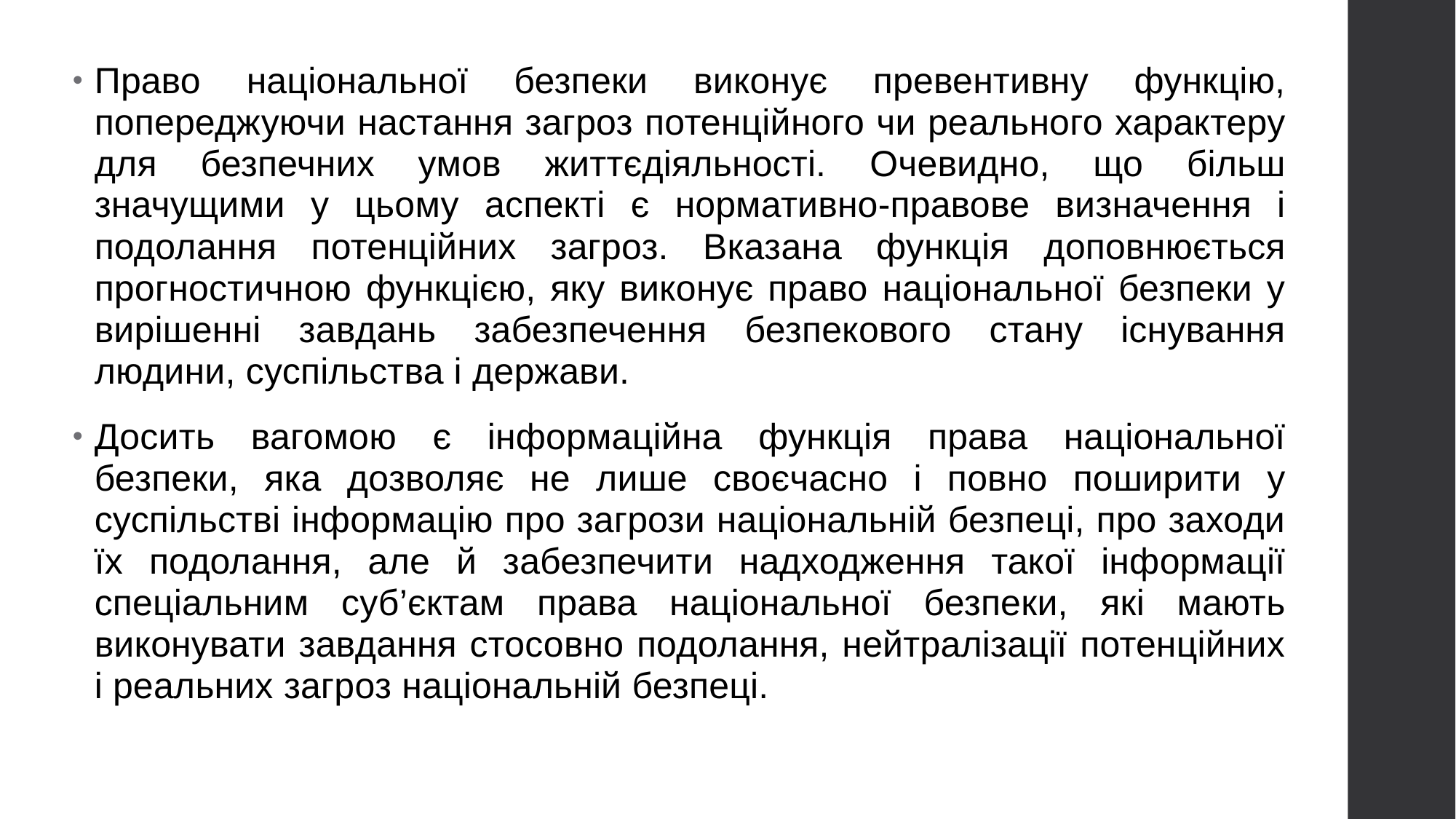

Право національної безпеки виконує превентивну функцію, попереджуючи настання загроз потенційного чи реального характеру для безпечних умов життєдіяльності. Очевидно, що більш значущими у цьому аспекті є нормативно-правове визначення і подолання потенційних загроз. Вказана функція доповнюється прогностичною функцією, яку виконує право національної безпеки у вирішенні завдань забезпечення безпекового стану існування людини, суспільства і держави.
Досить вагомою є інформаційна функція права національної безпеки, яка дозволяє не лише своєчасно і повно поширити у суспільстві інформацію про загрози національній безпеці, про заходи їх подолання, але й забезпечити надходження такої інформації спеціальним суб’єктам права національної безпеки, які мають виконувати завдання стосовно подолання, нейтралізації потенційних і реальних загроз національній безпеці.